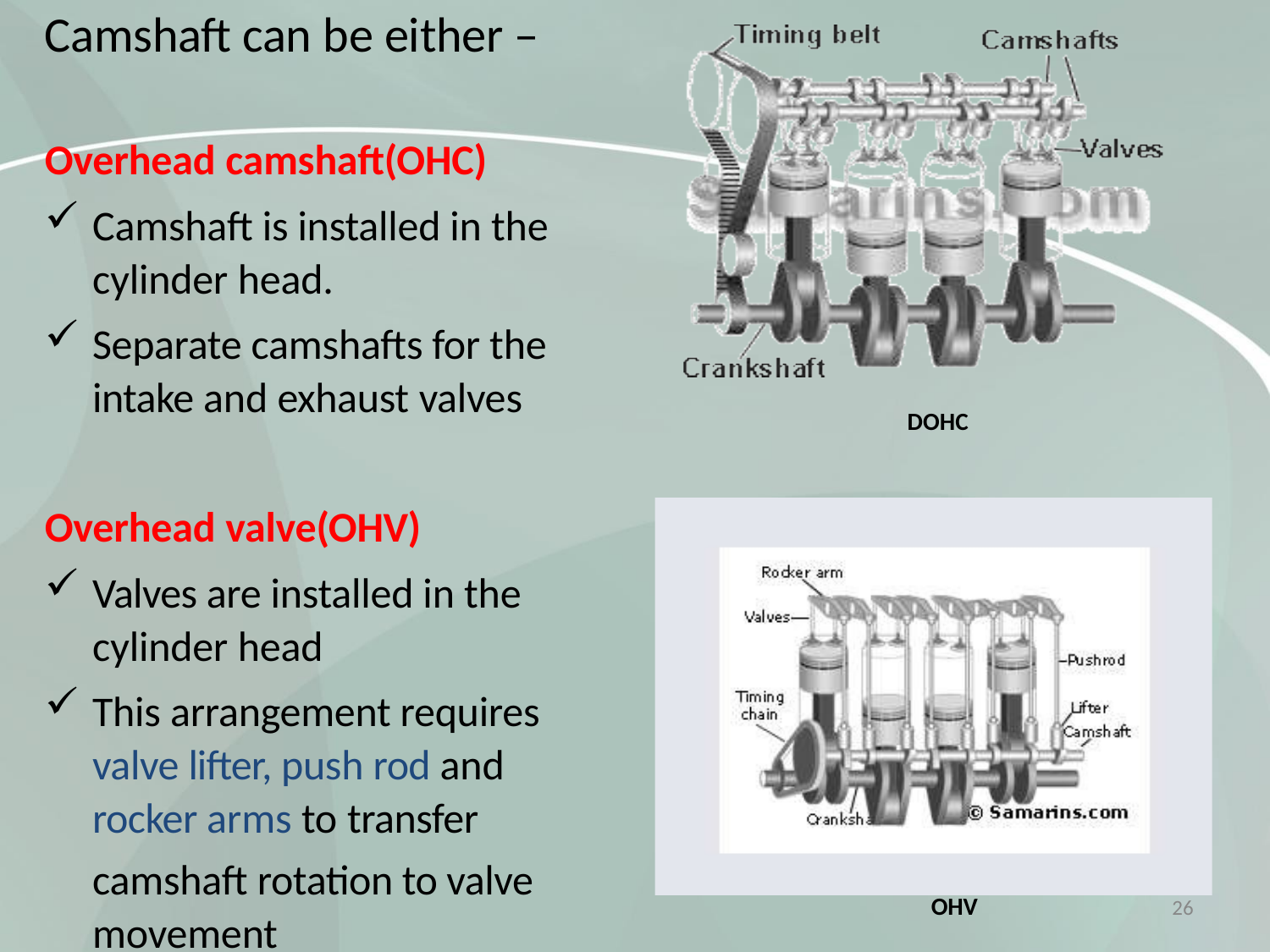

# Camshaft can be either –

Overhead camshaft(OHC)
Camshaft is installed in the  cylinder head.
Separate camshafts for the  intake and exhaust valves
 DOHC
Overhead valve(OHV)
Valves are installed in the  cylinder head
This arrangement requires  valve lifter, push rod and  rocker arms to transfer

camshaft rotation to valve  movement
OHV
26